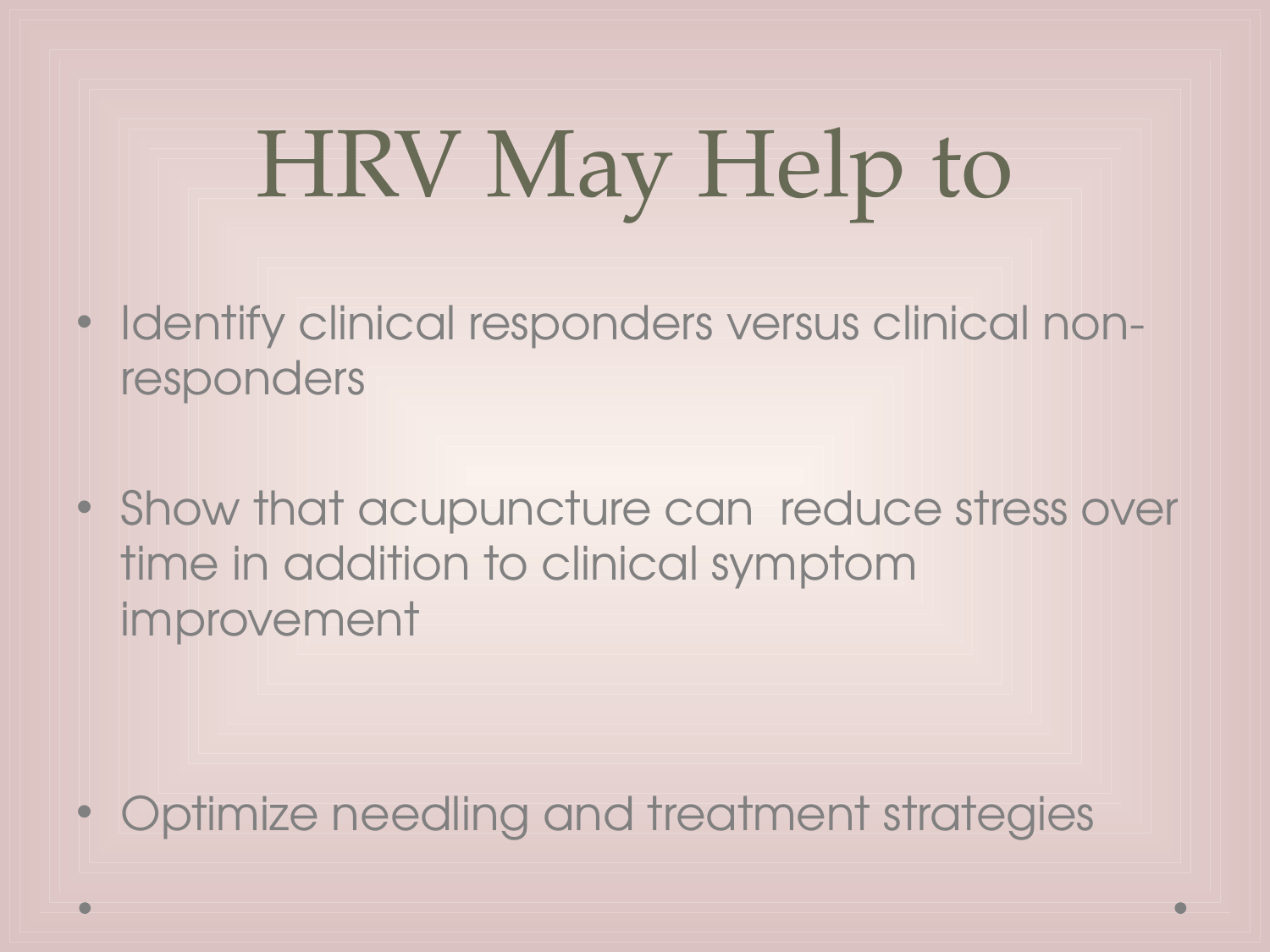

# HRV May Help to

Identify clinical responders versus clinical non-responders

Show that acupuncture can  reduce stress over time in addition to clinical symptom improvement

Optimize needling and treatment strategies